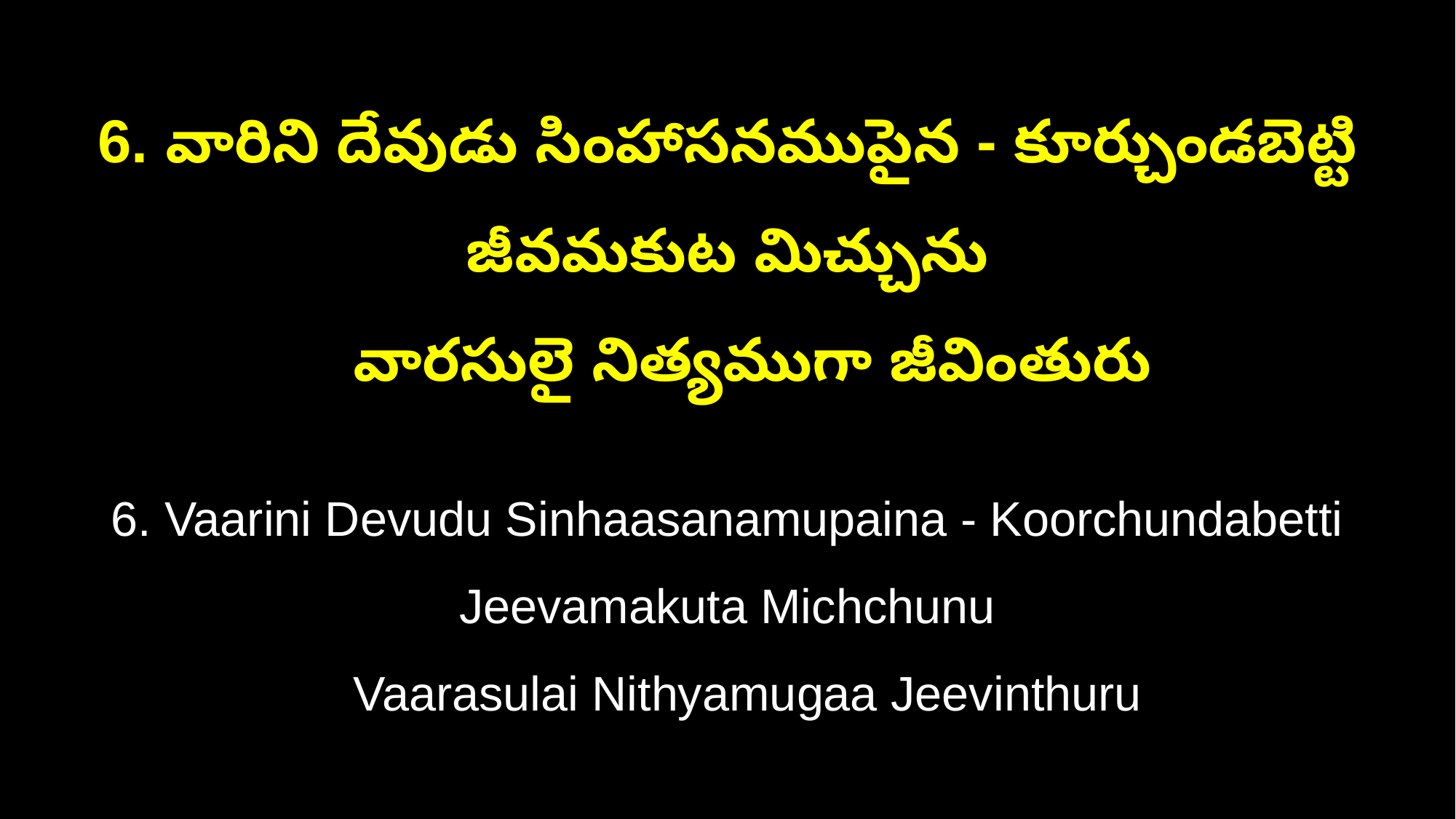

6. వారిని దేవుడు సింహాసనముపైన - కూర్చుండబెట్టి జీవమకుట మిచ్చును
   వారసులై నిత్యముగా జీవింతురు
6. Vaarini Devudu Sinhaasanamupaina - Koorchundabetti Jeevamakuta Michchunu
   Vaarasulai Nithyamugaa Jeevinthuru